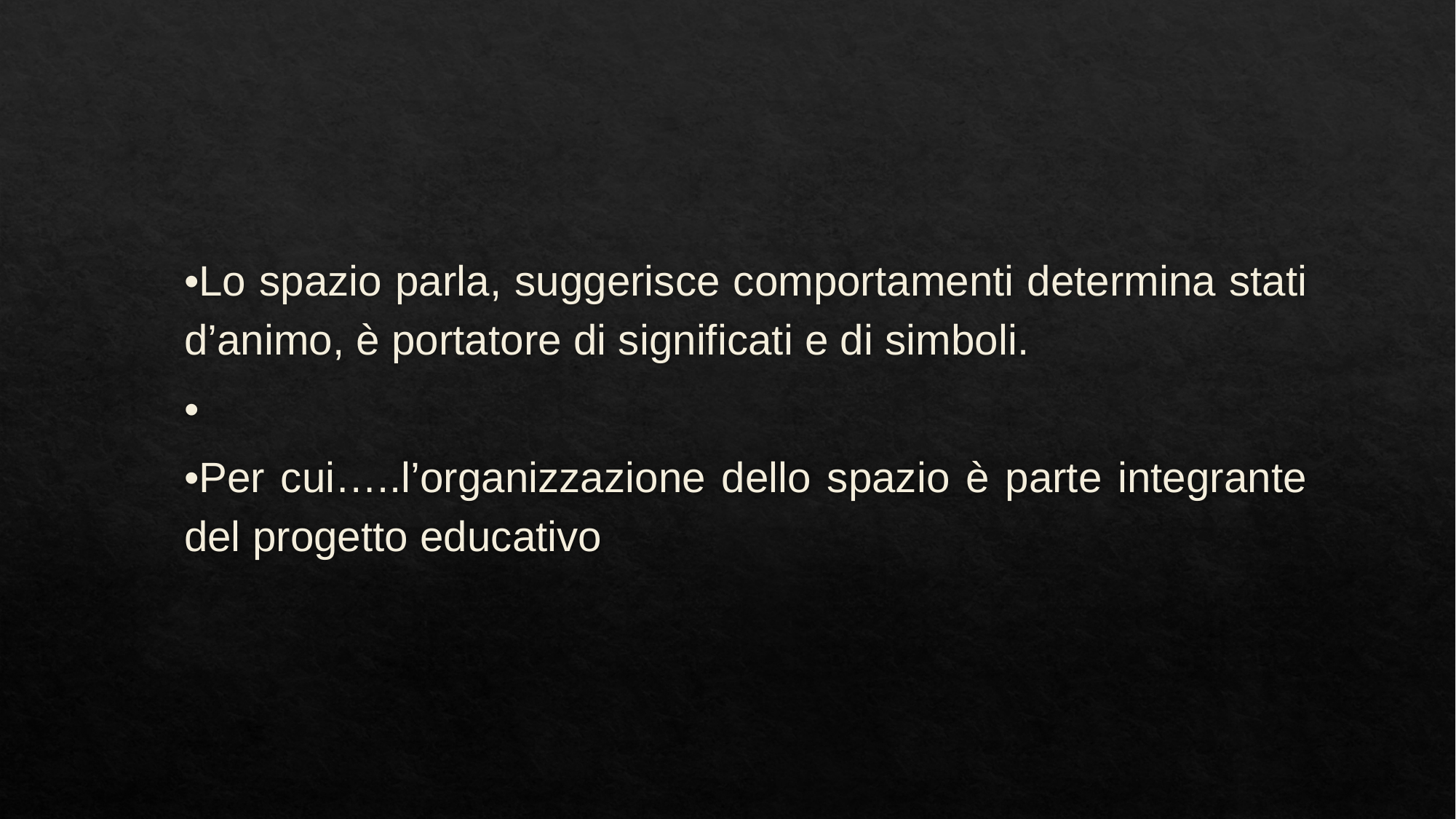

#
•Lo spazio parla, suggerisce comportamenti determina stati d’animo, è portatore di significati e di simboli.
•
•Per cui…..l’organizzazione dello spazio è parte integrante del progetto educativo